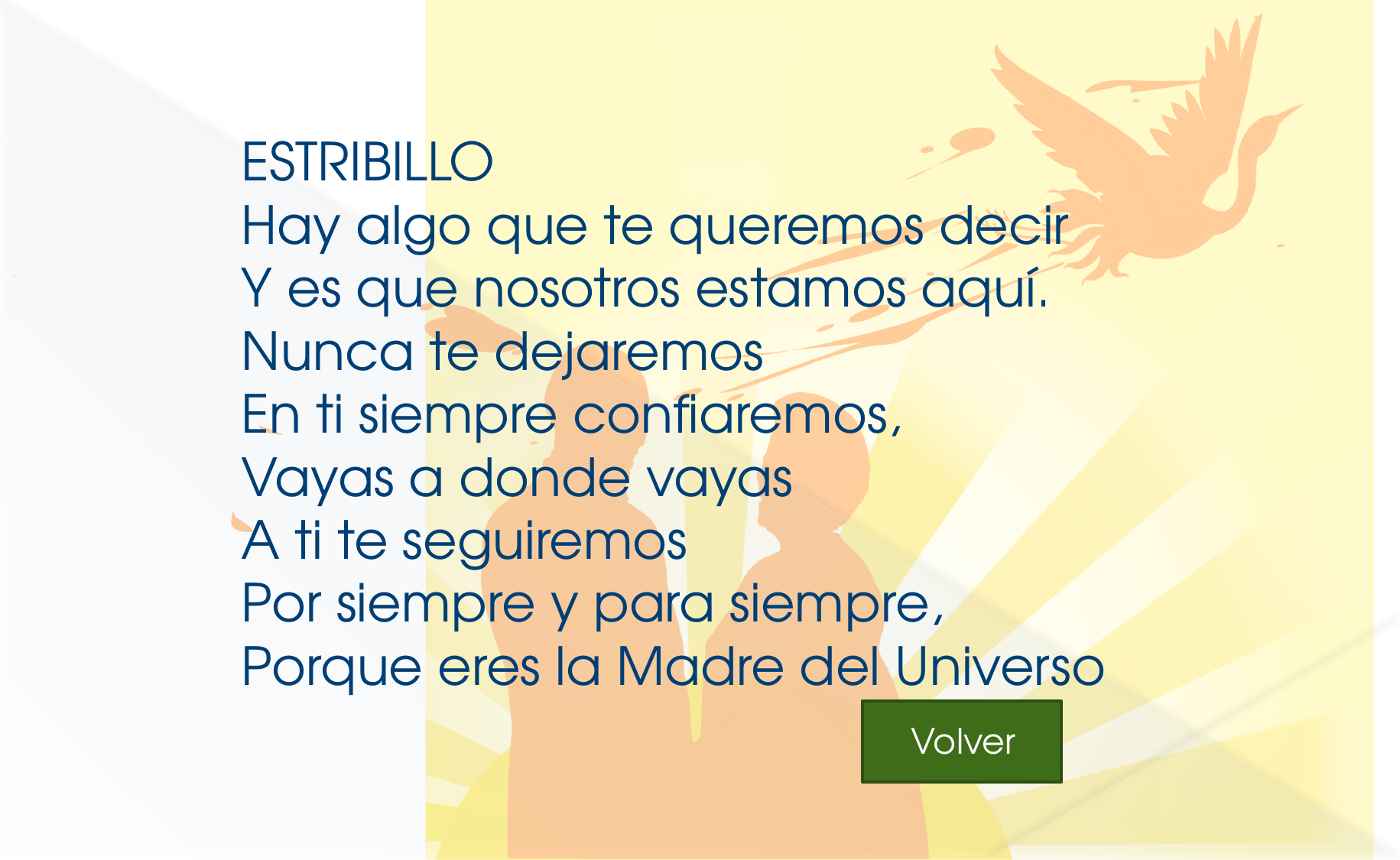

ESTRIBILLO
Hay algo que te queremos decir
Y es que nosotros estamos aquí.
Nunca te dejaremos
En ti siempre confiaremos,
Vayas a donde vayas
A ti te seguiremos
Por siempre y para siempre,
Porque eres la Madre del Universo

 Volver